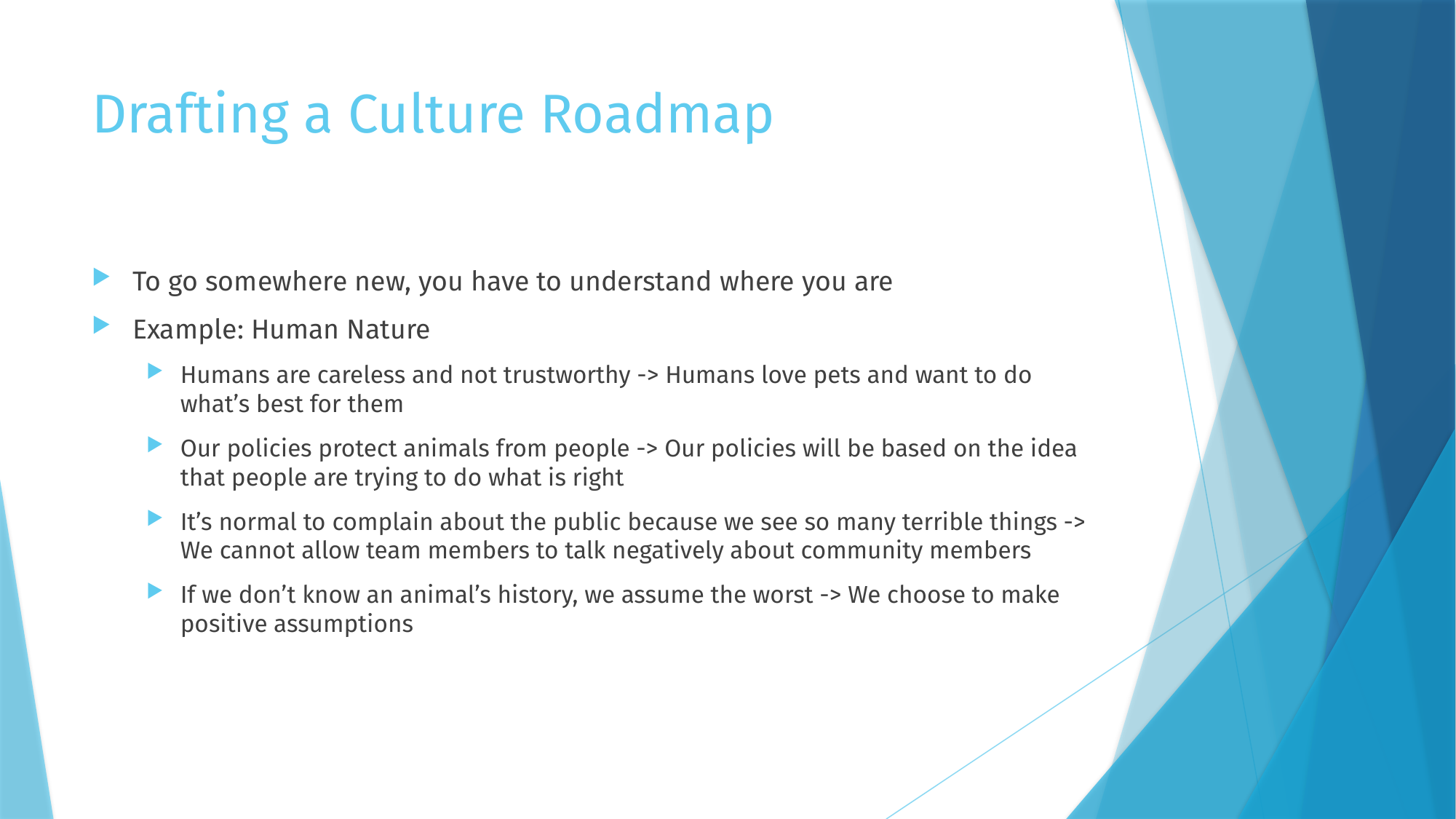

# Drafting a Culture Roadmap
To go somewhere new, you have to understand where you are
Example: Human Nature
Humans are careless and not trustworthy -> Humans love pets and want to do what’s best for them
Our policies protect animals from people -> Our policies will be based on the idea that people are trying to do what is right
It’s normal to complain about the public because we see so many terrible things -> We cannot allow team members to talk negatively about community members
If we don’t know an animal’s history, we assume the worst -> We choose to make positive assumptions